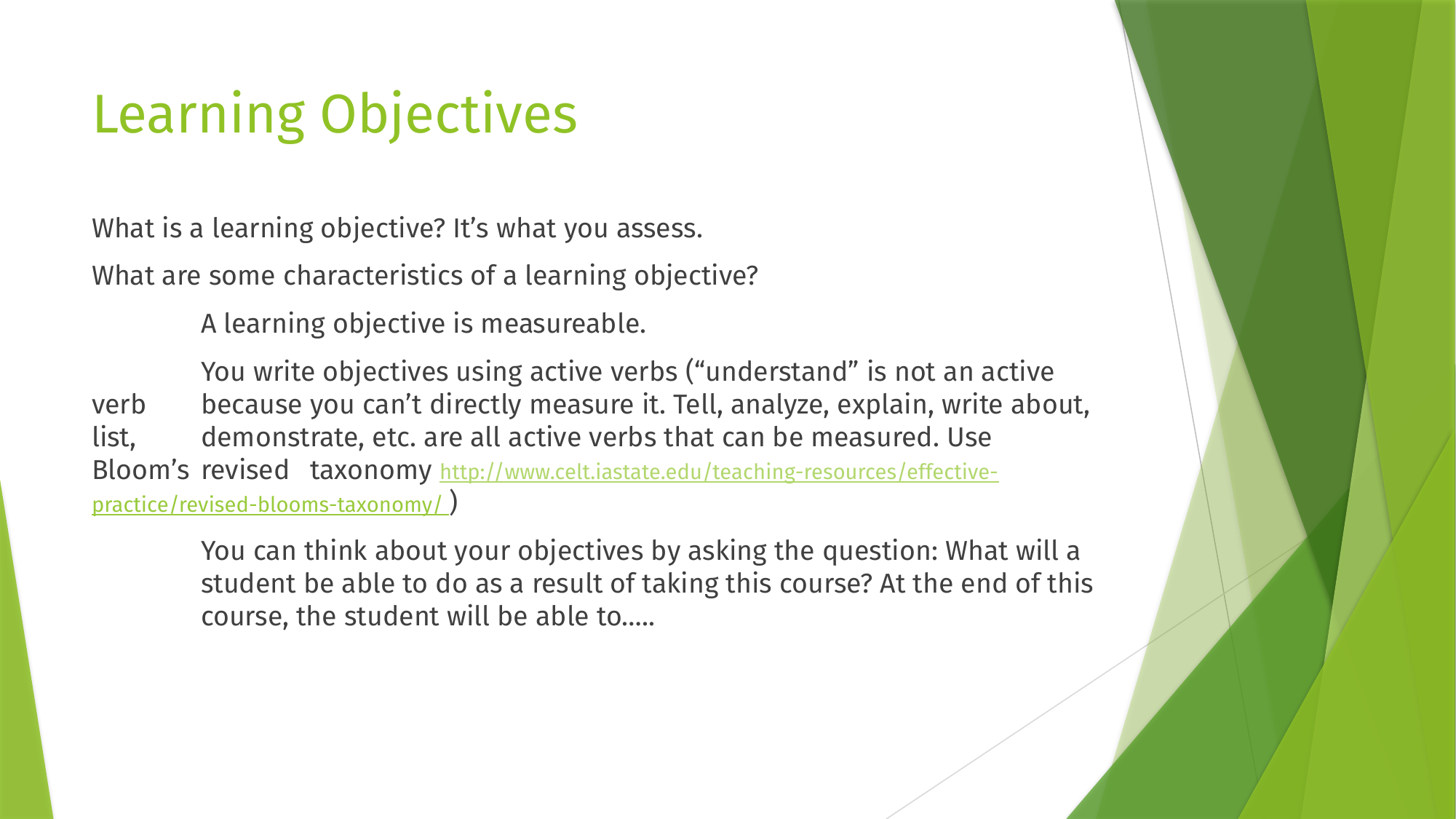

# Learning Objectives
What is a learning objective? It’s what you assess.
What are some characteristics of a learning objective?
	A learning objective is measureable.
	You write objectives using active verbs (“understand” is not an active verb 	because you can’t directly measure it. Tell, analyze, explain, write about, list, 	demonstrate, etc. are all active verbs that can be measured. Use Bloom’s 	revised 	taxonomy http://www.celt.iastate.edu/teaching-resources/effective-	practice/revised-blooms-taxonomy/ )
	You can think about your objectives by asking the question: What will a 	student be able to do as a result of taking this course? At the end of this 	course, the student will be able to…..